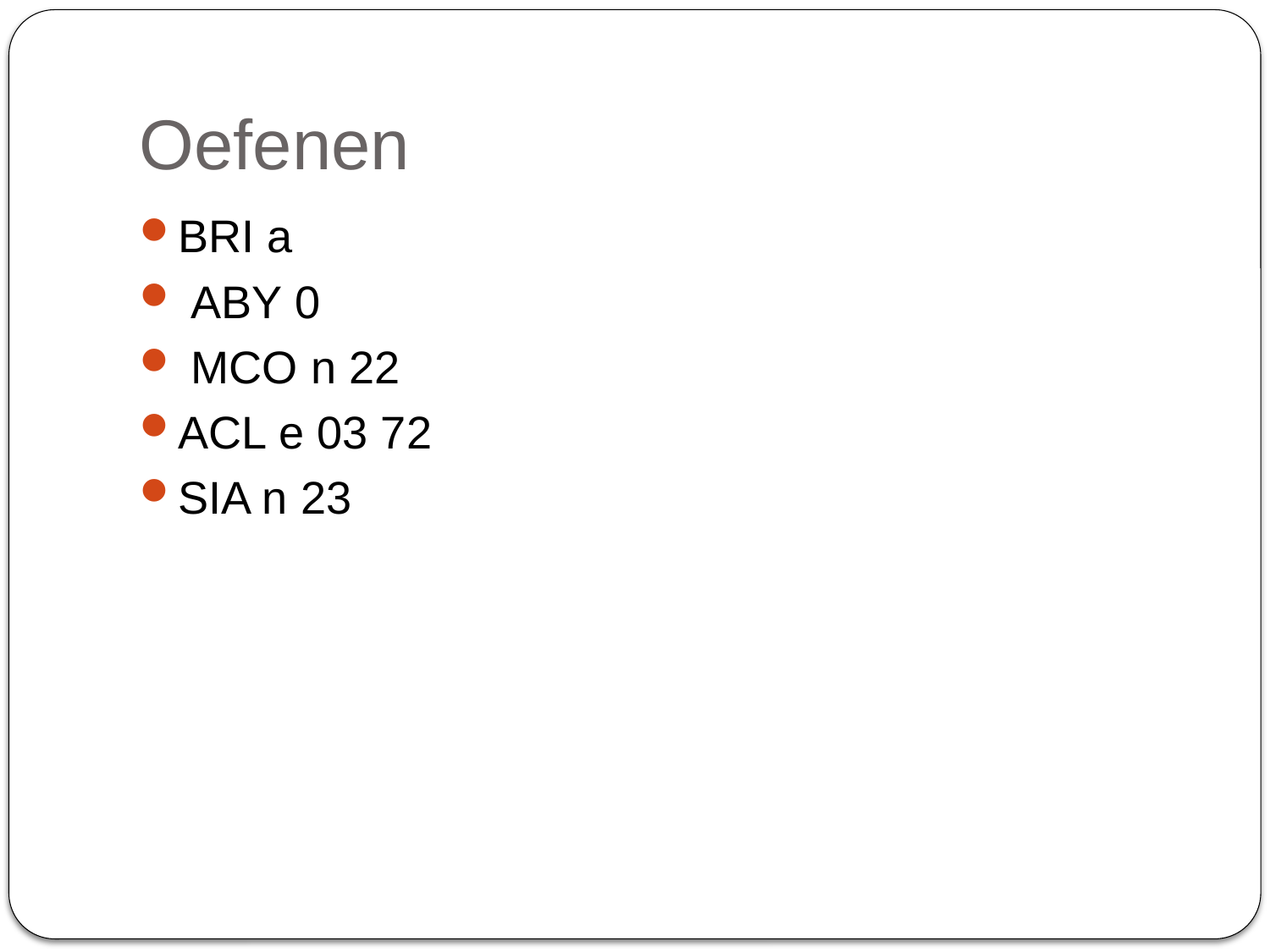

# Oefenen
BRI a
 ABY 0
 MCO n 22
ACL e 03 72
SIA n 23